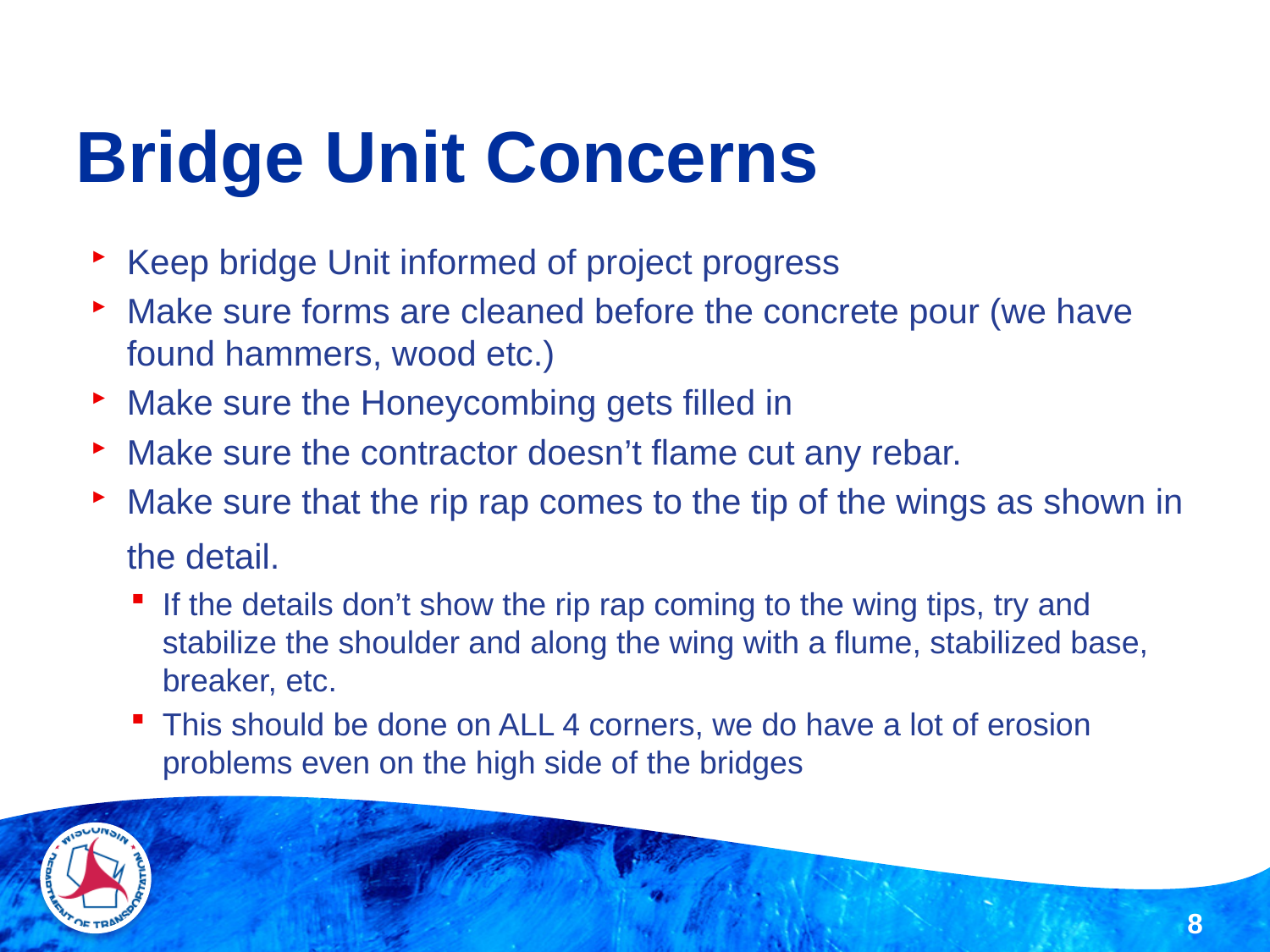

# Bridge Unit Concerns
Keep bridge Unit informed of project progress
Make sure forms are cleaned before the concrete pour (we have found hammers, wood etc.)
Make sure the Honeycombing gets filled in
Make sure the contractor doesn’t flame cut any rebar.
Make sure that the rip rap comes to the tip of the wings as shown in the detail.
If the details don’t show the rip rap coming to the wing tips, try and stabilize the shoulder and along the wing with a flume, stabilized base, breaker, etc.
This should be done on ALL 4 corners, we do have a lot of erosion problems even on the high side of the bridges

8